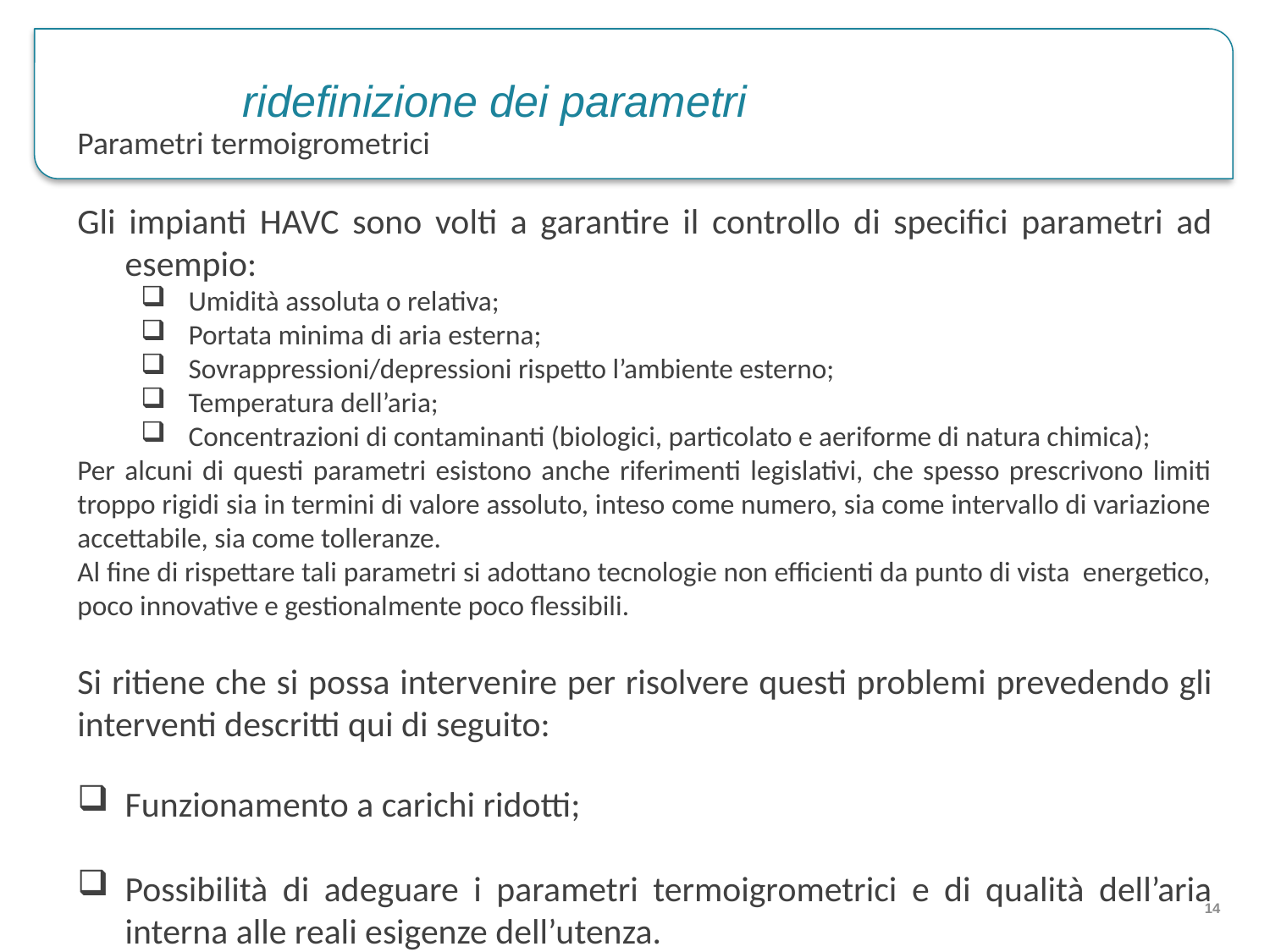

ridefinizione dei parametri
Parametri termoigrometrici

Gli impianti HAVC sono volti a garantire il controllo di specifici parametri ad esempio:
Umidità assoluta o relativa;
Portata minima di aria esterna;
Sovrappressioni/depressioni rispetto l’ambiente esterno;
Temperatura dell’aria;
Concentrazioni di contaminanti (biologici, particolato e aeriforme di natura chimica);
Per alcuni di questi parametri esistono anche riferimenti legislativi, che spesso prescrivono limiti troppo rigidi sia in termini di valore assoluto, inteso come numero, sia come intervallo di variazione accettabile, sia come tolleranze.
Al fine di rispettare tali parametri si adottano tecnologie non efficienti da punto di vista  energetico, poco innovative e gestionalmente poco flessibili.

Si ritiene che si possa intervenire per risolvere questi problemi prevedendo gli interventi descritti qui di seguito:

Funzionamento a carichi ridotti;

Possibilità di adeguare i parametri termoigrometrici e di qualità dell’aria interna alle reali esigenze dell’utenza.
14